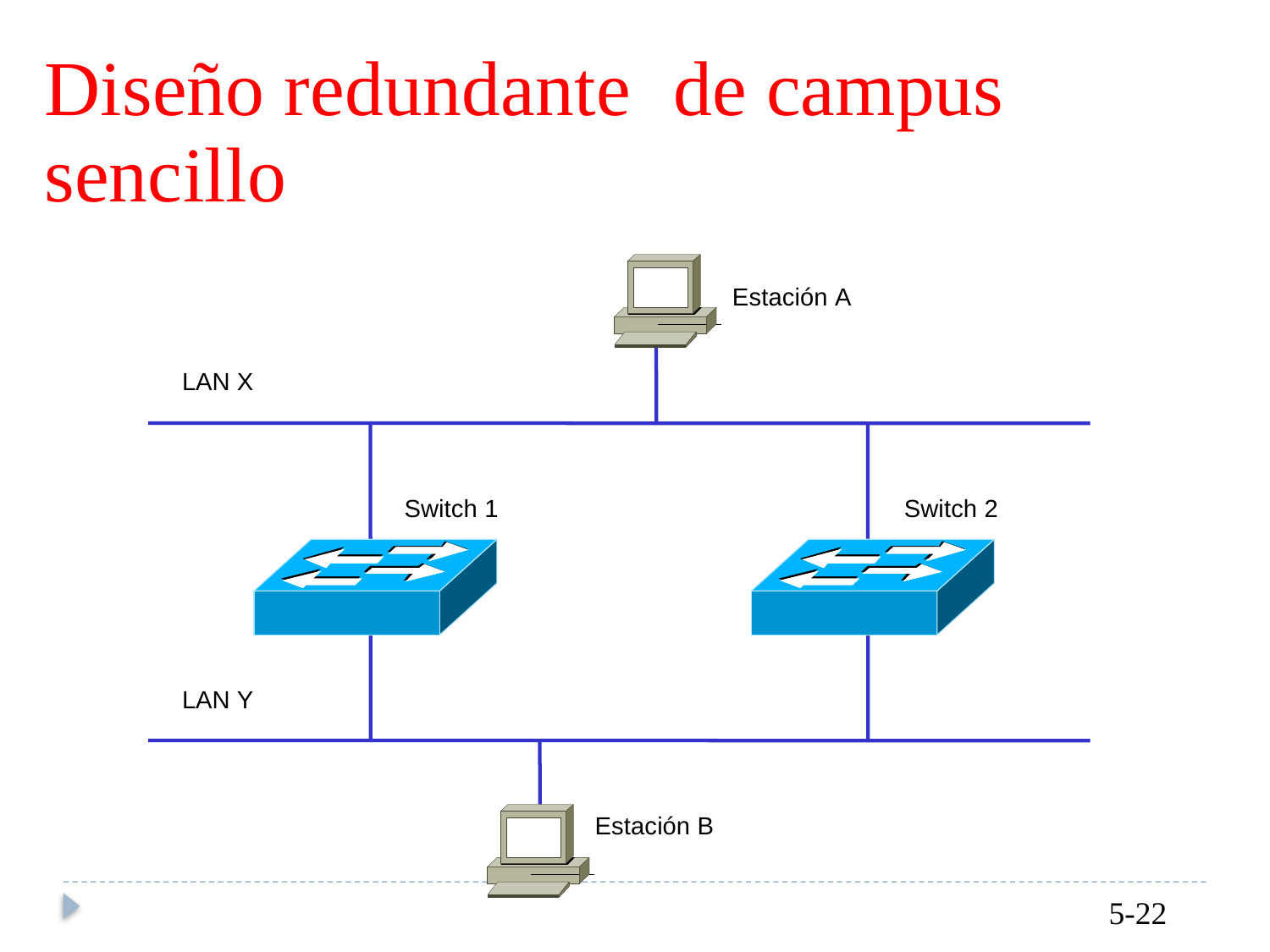

Diseño redundante
sencillo
de campus

Estación A

LAN X

Switch 1
Switch 2

LAN Y

Estación B

5-22